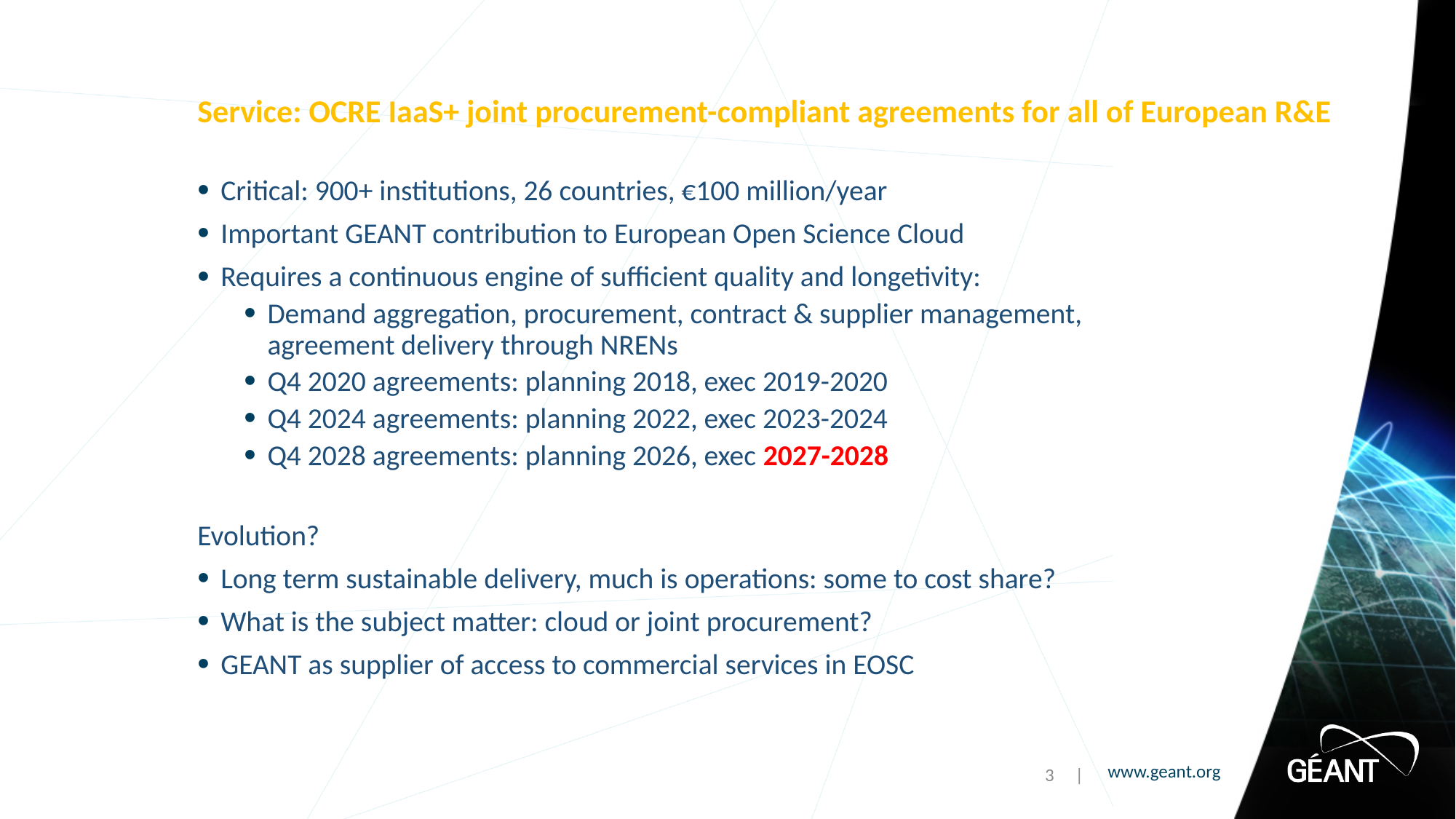

# Service: OCRE IaaS+ joint procurement-compliant agreements for all of European R&E
Critical: 900+ institutions, 26 countries, €100 million/year
Important GEANT contribution to European Open Science Cloud
Requires a continuous engine of sufficient quality and longetivity:
Demand aggregation, procurement, contract & supplier management, agreement delivery through NRENs
Q4 2020 agreements: planning 2018, exec 2019-2020
Q4 2024 agreements: planning 2022, exec 2023-2024
Q4 2028 agreements: planning 2026, exec 2027-2028

Evolution?
Long term sustainable delivery, much is operations: some to cost share?
What is the subject matter: cloud or joint procurement?
GEANT as supplier of access to commercial services in EOSC

3     |